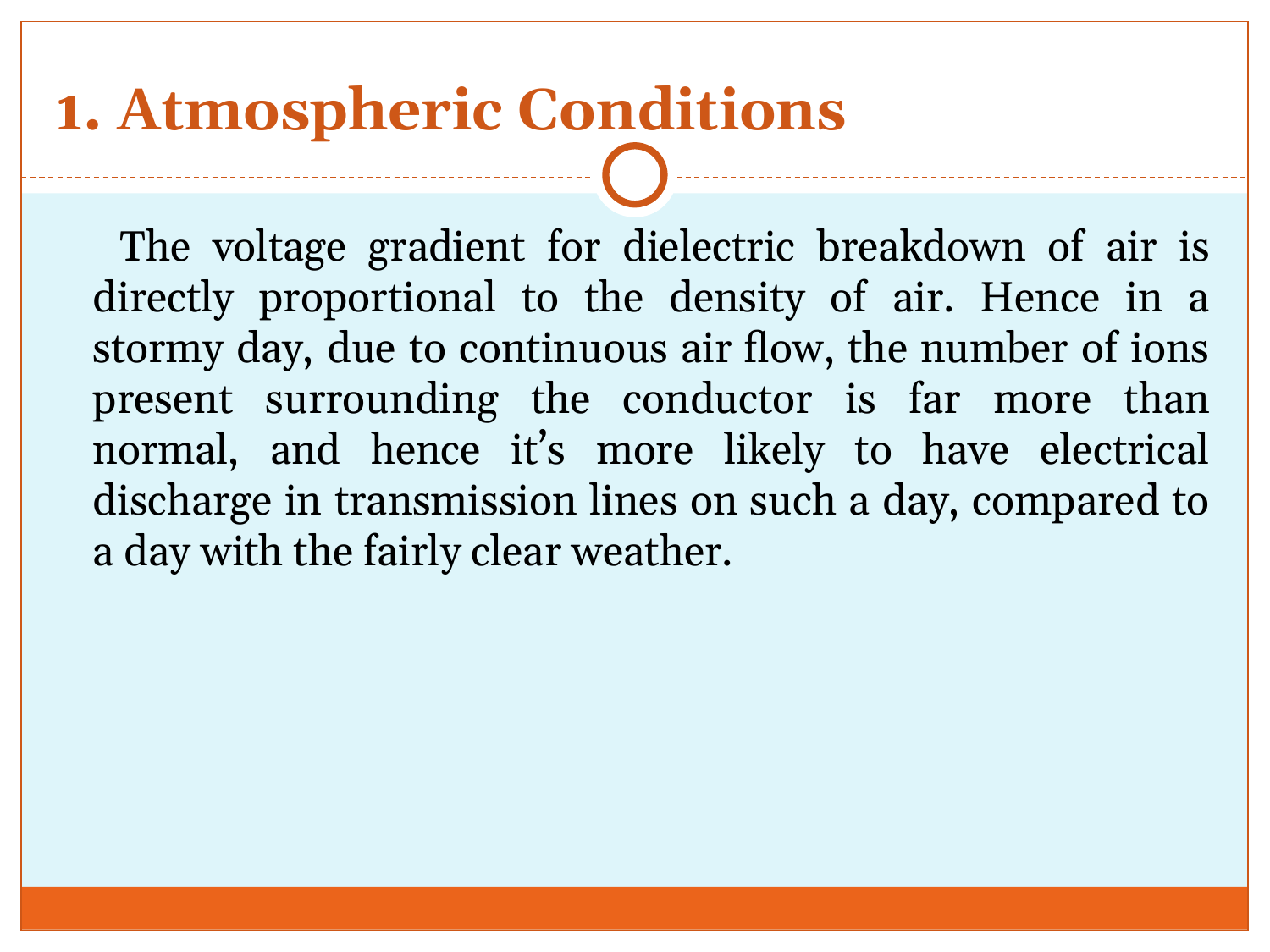

# 1. Atmospheric Conditions
   The voltage gradient for dielectric breakdown of air is directly proportional to the density of air. Hence in a stormy day, due to continuous air flow, the number of ions present surrounding the conductor is far more than normal, and hence it’s more likely to have electrical discharge in transmission lines on such a day, compared to a day with the fairly clear weather.